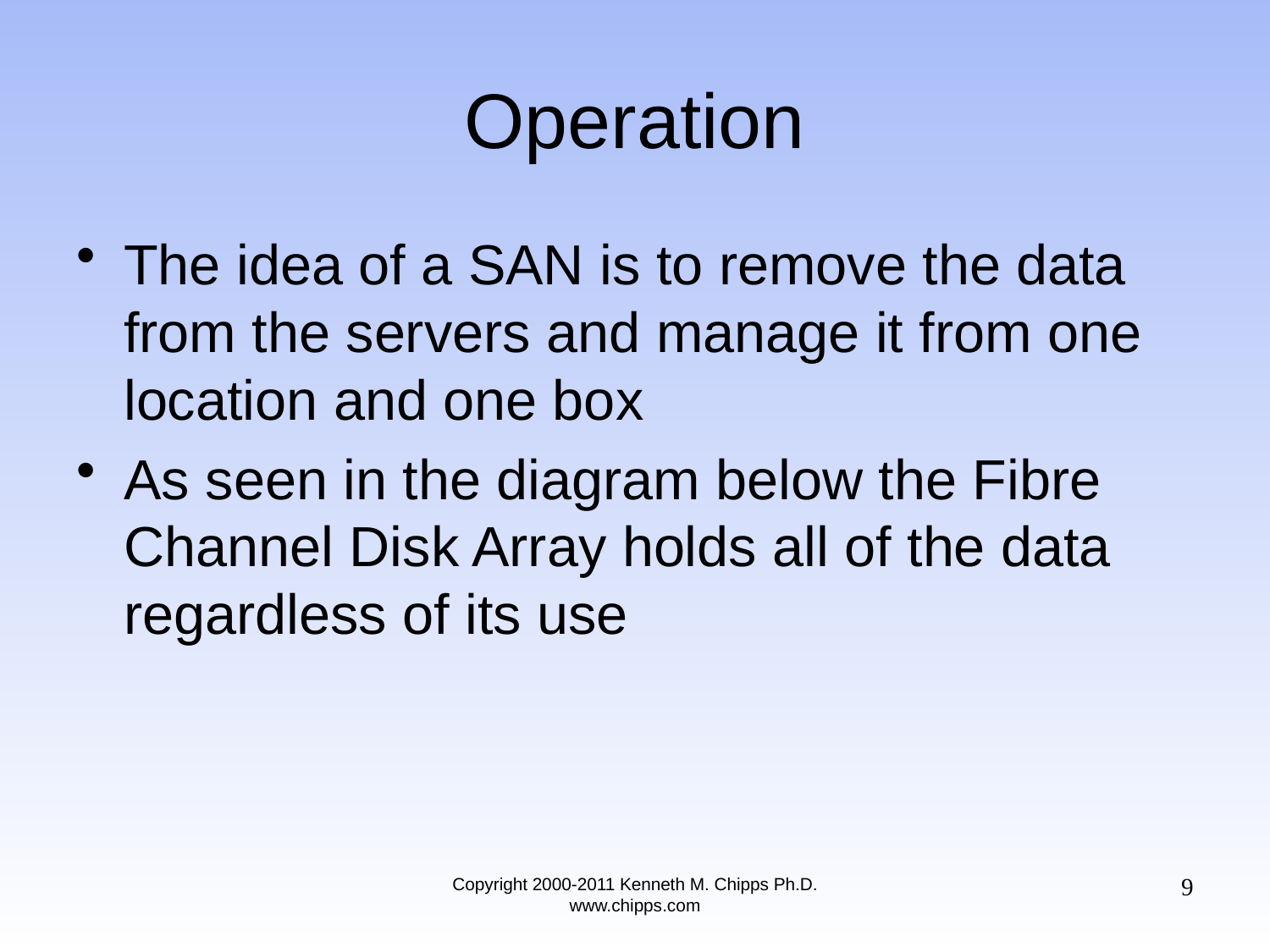

# Operation
The idea of a SAN is to remove the data from the servers and manage it from one location and one box
As seen in the diagram below the Fibre Channel Disk Array holds all of the data regardless of its use
9
Copyright 2000-2011 Kenneth M. Chipps Ph.D. www.chipps.com